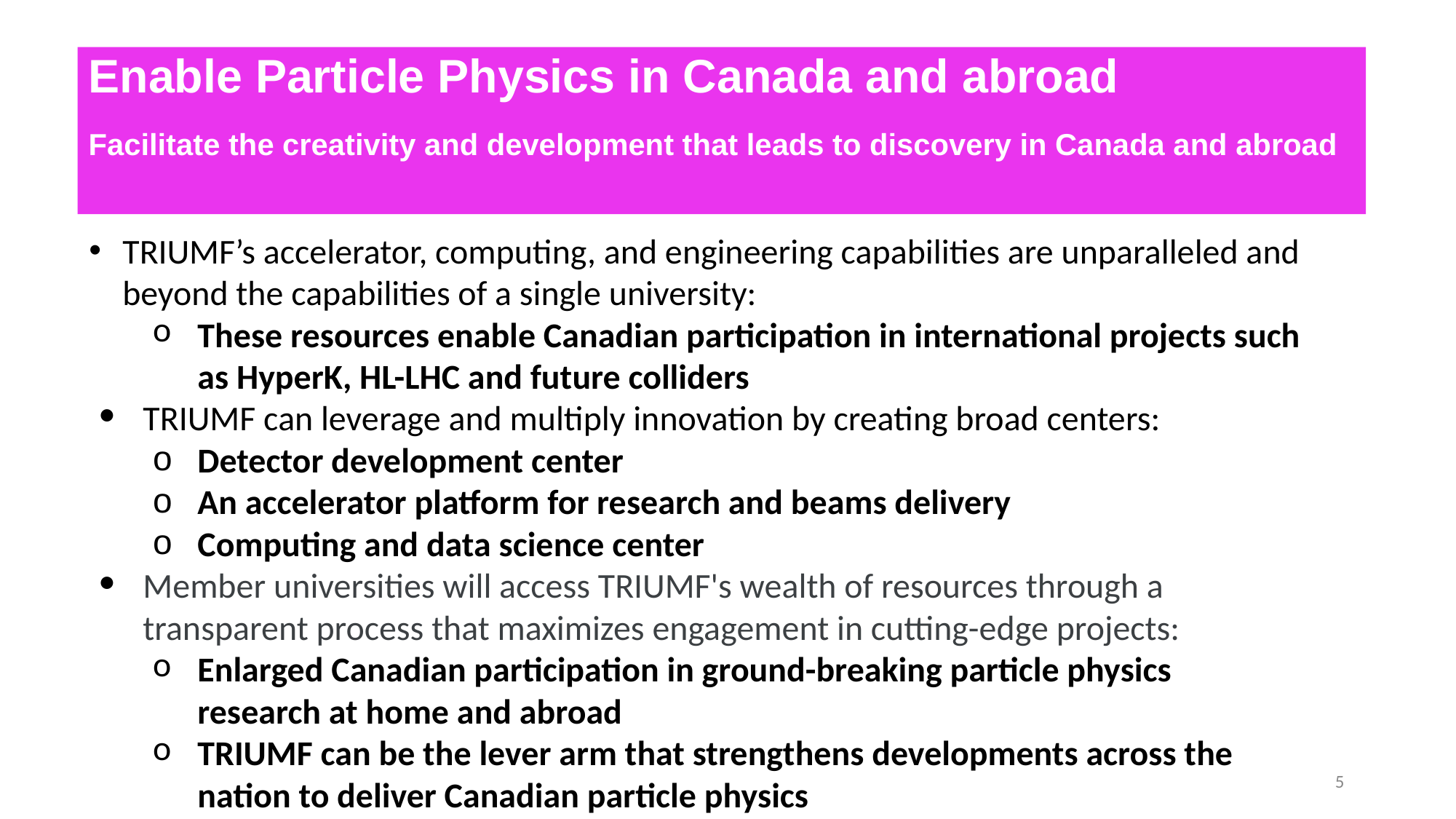

Enable Particle Physics in Canada and abroad

Facilitate the creativity and development that leads to discovery in Canada and abroad
TRIUMF’s accelerator, computing, and engineering capabilities are unparalleled and beyond the capabilities of a single university:
These resources enable Canadian participation in international projects such as HyperK, HL-LHC and future colliders
TRIUMF can leverage and multiply innovation by creating broad centers:
Detector development center
An accelerator platform for research and beams delivery
Computing and data science center
Member universities will access TRIUMF's wealth of resources through a transparent process that maximizes engagement in cutting-edge projects:
Enlarged Canadian participation in ground-breaking particle physics research at home and abroad
TRIUMF can be the lever arm that strengthens developments across the nation to deliver Canadian particle physics

5